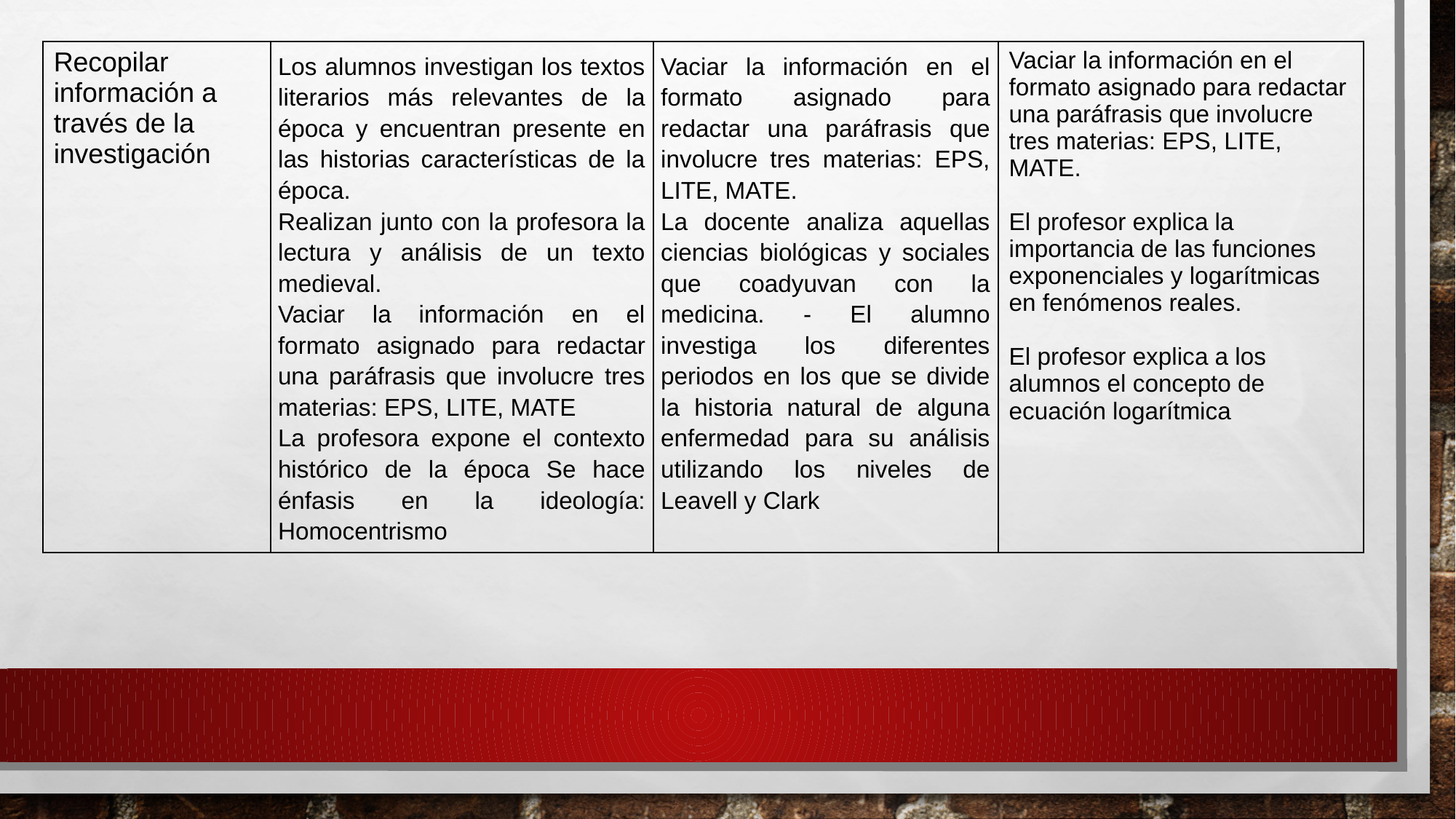

| Recopilar información a través de la investigación | Los alumnos investigan los textos literarios más relevantes de la época y encuentran presente en las historias características de la época.  Realizan junto con la profesora la lectura y análisis de un texto medieval.  Vaciar la información en el formato asignado para redactar una paráfrasis que involucre tres materias: EPS, LITE, MATE La profesora expone el contexto histórico de la época Se hace énfasis en la ideología: Homocentrismo | Vaciar la información en el formato asignado para redactar una paráfrasis que involucre tres materias: EPS, LITE, MATE.  La docente analiza aquellas ciencias biológicas y sociales que coadyuvan con la medicina. - El alumno investiga los diferentes periodos en los que se divide la historia natural de alguna enfermedad para su análisis utilizando los niveles de Leavell y Clark | Vaciar la información en el formato asignado para redactar una paráfrasis que involucre tres materias: EPS, LITE, MATE.   El profesor explica la importancia de las funciones exponenciales y logarítmicas en fenómenos reales.   El profesor explica a los alumnos el concepto de ecuación logarítmica |
| --- | --- | --- | --- |